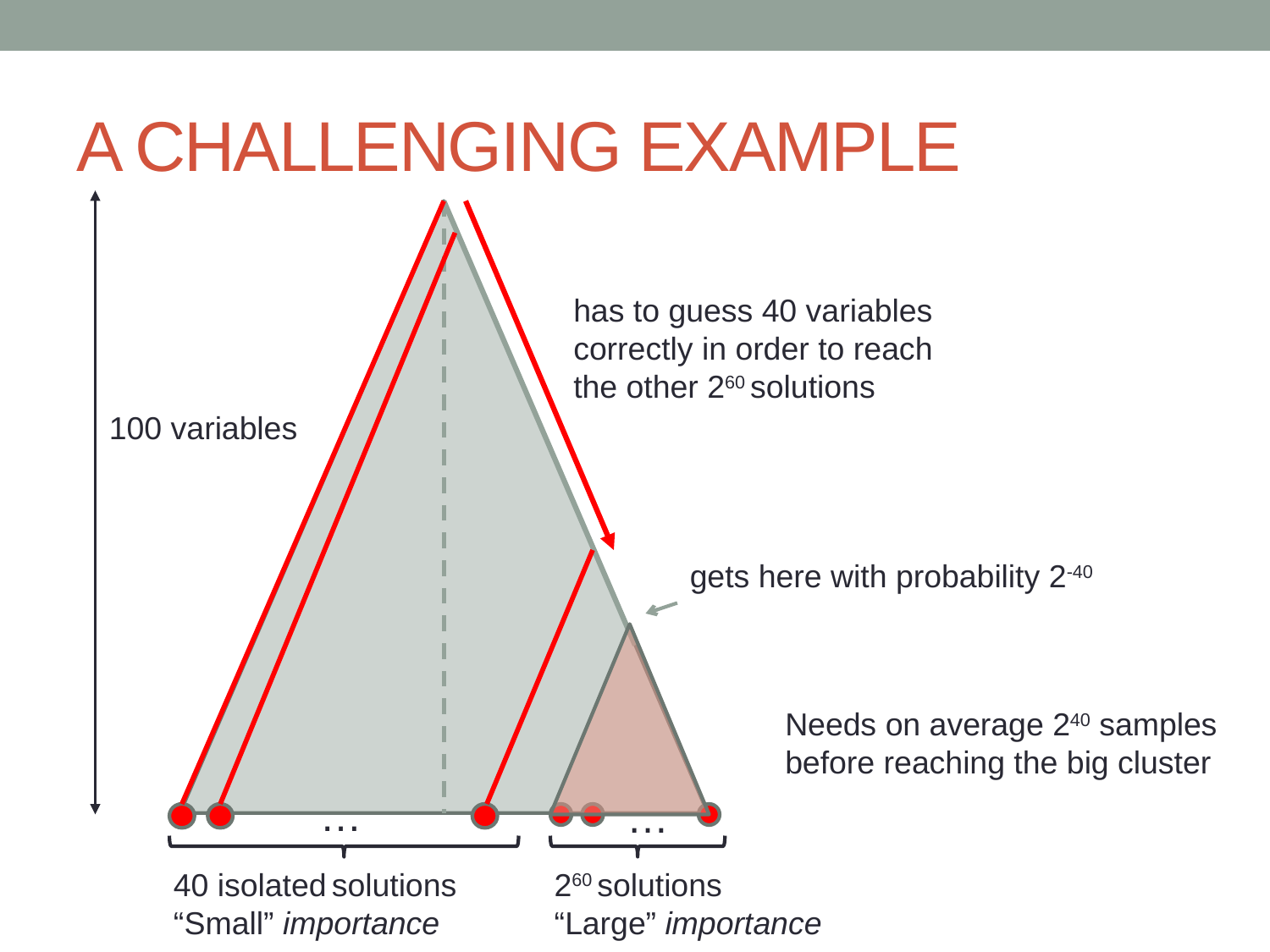

# A Challenging Example

has to guess 40 variables correctly in order to reach the other 260 solutions
100 variables
gets here with probability 2-40

Needs on average 240 samples before reaching the big cluster

…
…

40 isolated solutions
“Small” importance
260 solutions
“Large” importance